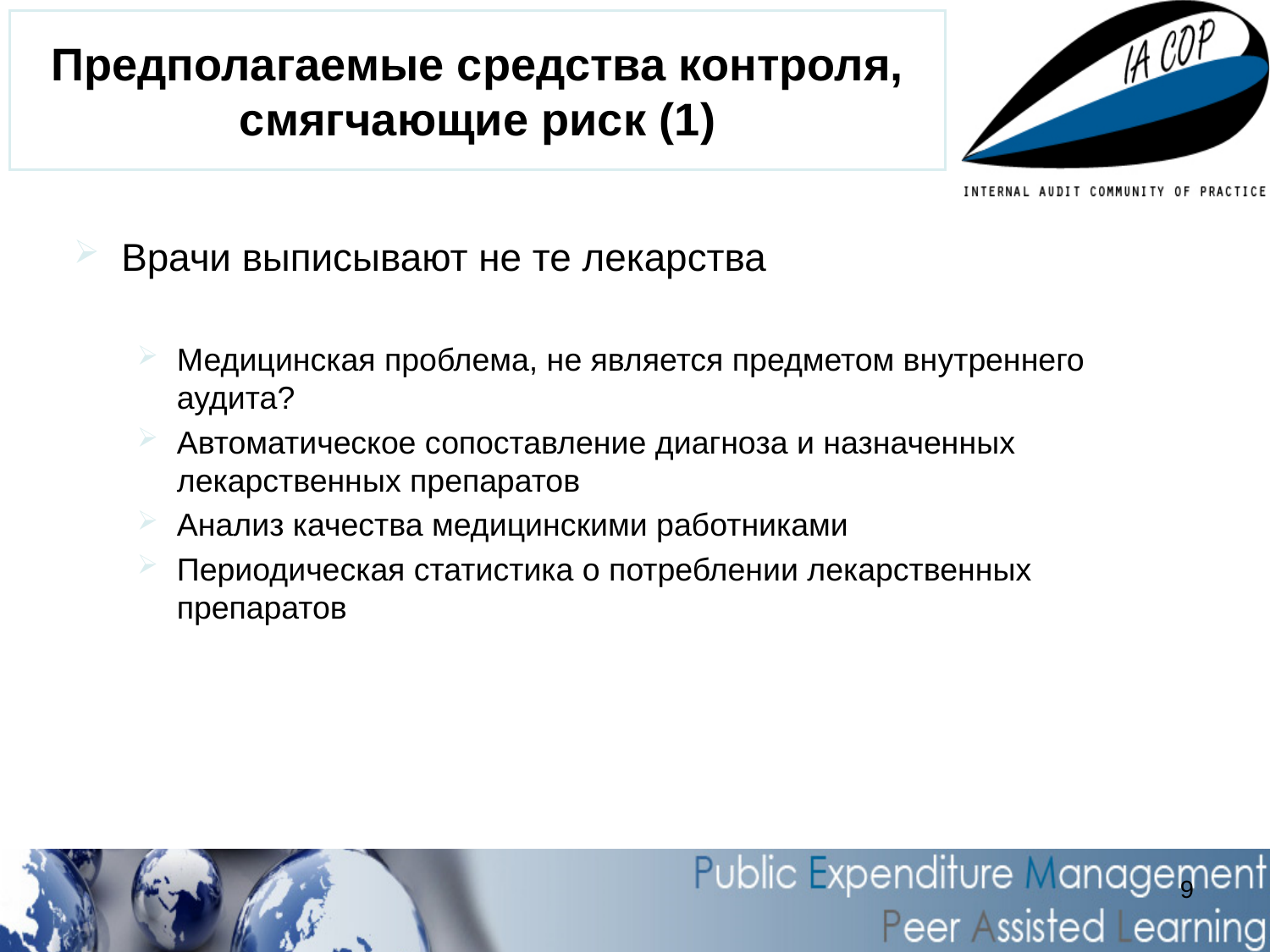

# Предполагаемые средства контроля, смягчающие риск (1)
Врачи выписывают не те лекарства

Медицинская проблема, не является предметом внутреннего аудита?
Автоматическое сопоставление диагноза и назначенных лекарственных препаратов
Анализ качества медицинскими работниками
Периодическая статистика о потреблении лекарственных препаратов

9